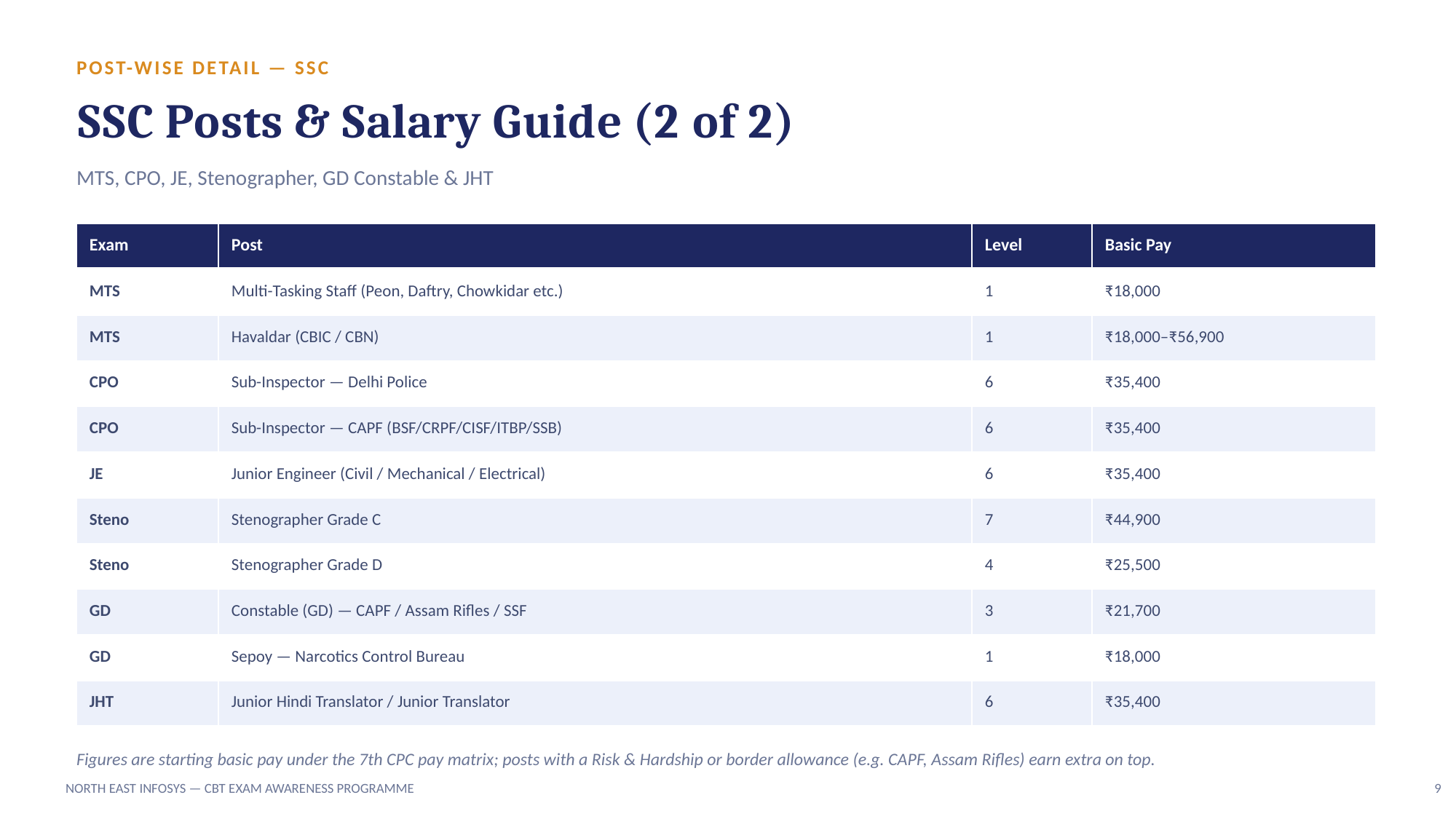

POST-WISE DETAIL — SSC
SSC Posts & Salary Guide (2 of 2)
MTS, CPO, JE, Stenographer, GD Constable & JHT
| Exam | Post | Level | Basic Pay |
| --- | --- | --- | --- |
| MTS | Multi-Tasking Staff (Peon, Daftry, Chowkidar etc.) | 1 | ₹18,000 |
| MTS | Havaldar (CBIC / CBN) | 1 | ₹18,000–₹56,900 |
| CPO | Sub-Inspector — Delhi Police | 6 | ₹35,400 |
| CPO | Sub-Inspector — CAPF (BSF/CRPF/CISF/ITBP/SSB) | 6 | ₹35,400 |
| JE | Junior Engineer (Civil / Mechanical / Electrical) | 6 | ₹35,400 |
| Steno | Stenographer Grade C | 7 | ₹44,900 |
| Steno | Stenographer Grade D | 4 | ₹25,500 |
| GD | Constable (GD) — CAPF / Assam Rifles / SSF | 3 | ₹21,700 |
| GD | Sepoy — Narcotics Control Bureau | 1 | ₹18,000 |
| JHT | Junior Hindi Translator / Junior Translator | 6 | ₹35,400 |
Figures are starting basic pay under the 7th CPC pay matrix; posts with a Risk & Hardship or border allowance (e.g. CAPF, Assam Rifles) earn extra on top.
NORTH EAST INFOSYS — CBT EXAM AWARENESS PROGRAMME
9